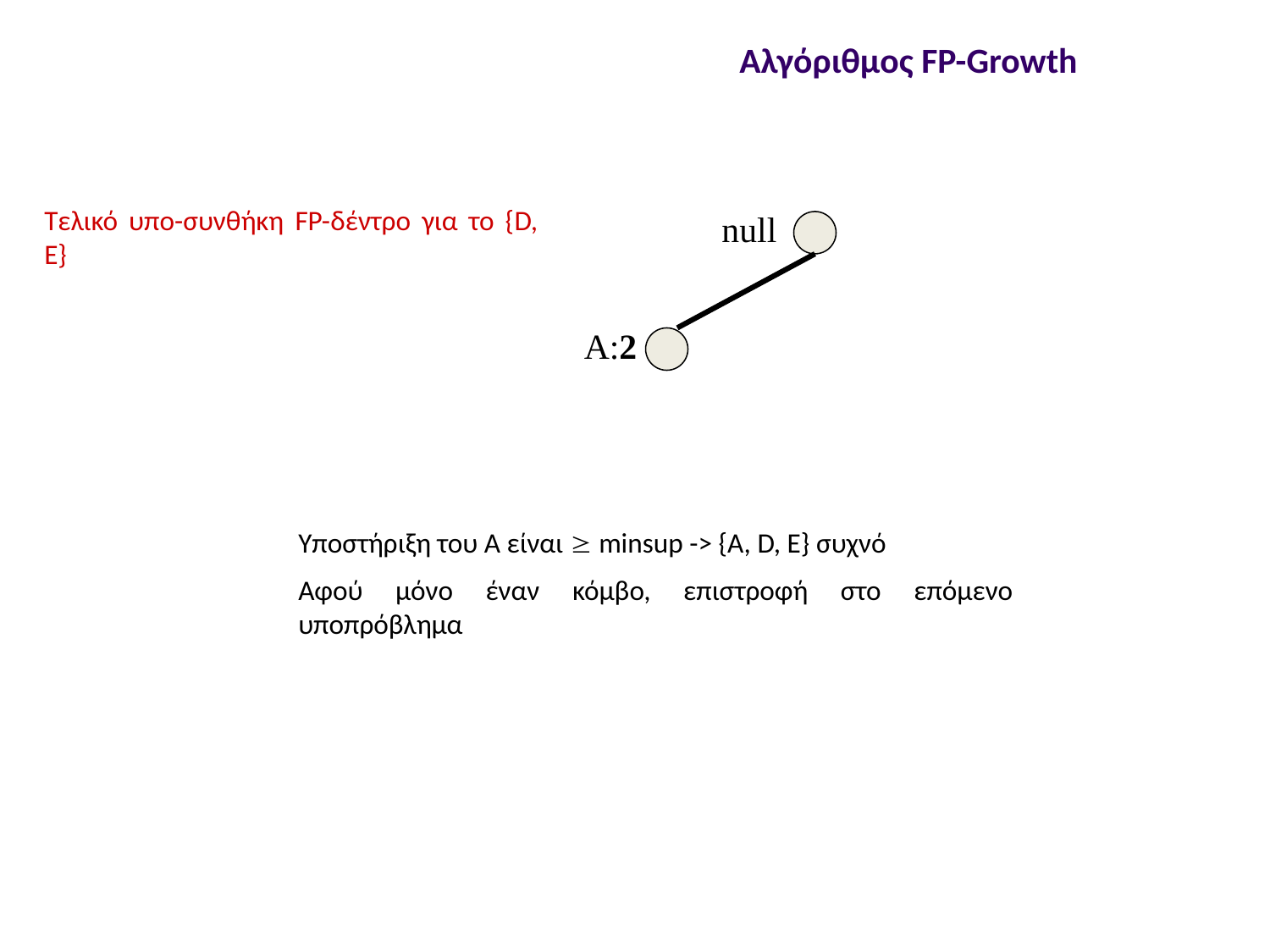

Αλγόριθμος FP-Growth

Τελικό υπο-συνθήκη FP-δέντρο για το {D, E}

null

A:2

Υποστήριξη του Α είναι ≥ minsup -> {Α, D, E} συχνό
Αφού μόνο έναν κόμβο, επιστροφή στο επόμενο υποπρόβλημα